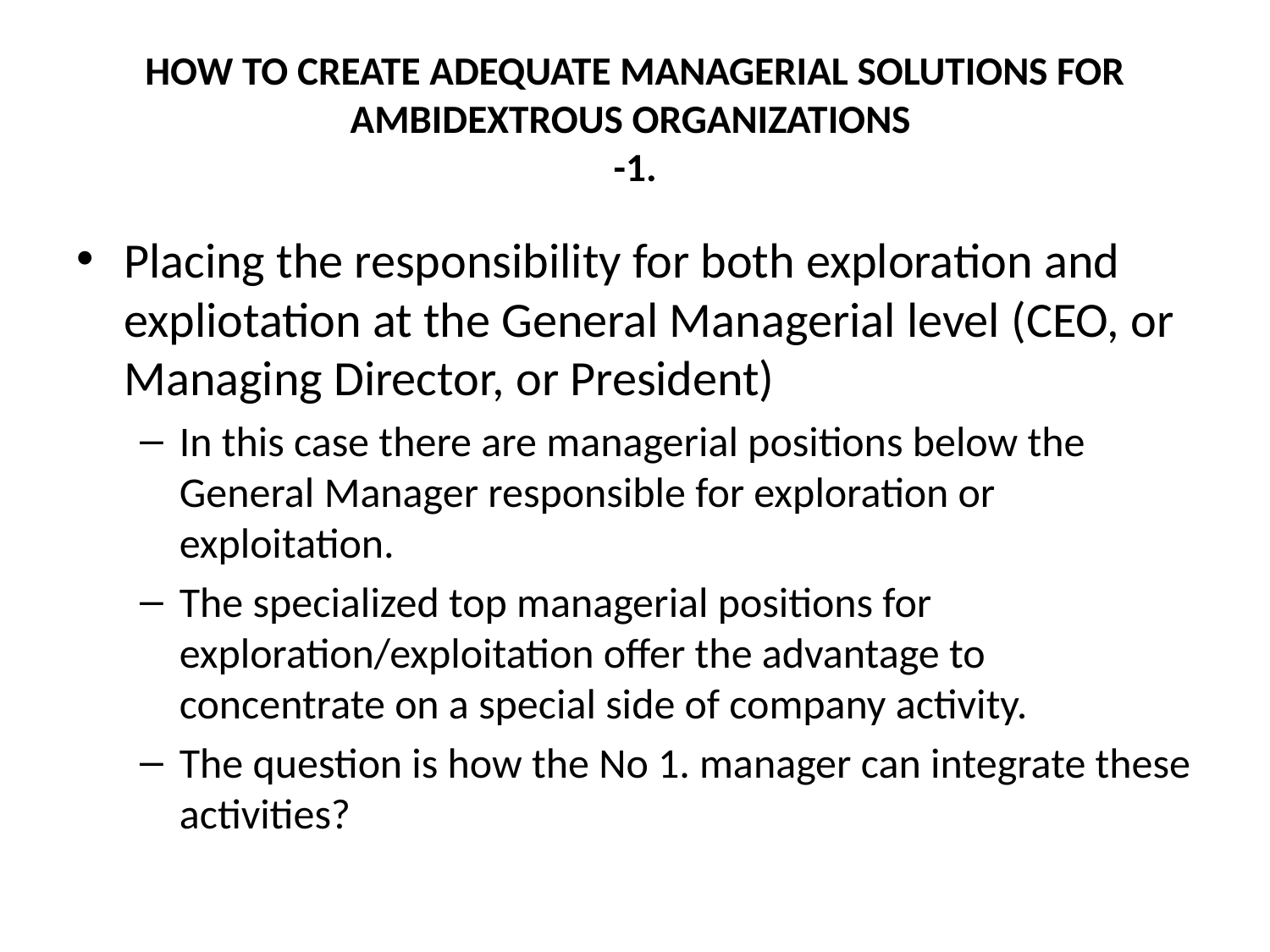

# HOW TO CREATE ADEQUATE MANAGERIAL SOLUTIONS FOR AMBIDEXTROUS ORGANIZATIONS -1.
Placing the responsibility for both exploration and expliotation at the General Managerial level (CEO, or Managing Director, or President)
In this case there are managerial positions below the General Manager responsible for exploration or exploitation.
The specialized top managerial positions for exploration/exploitation offer the advantage to concentrate on a special side of company activity.
The question is how the No 1. manager can integrate these activities?